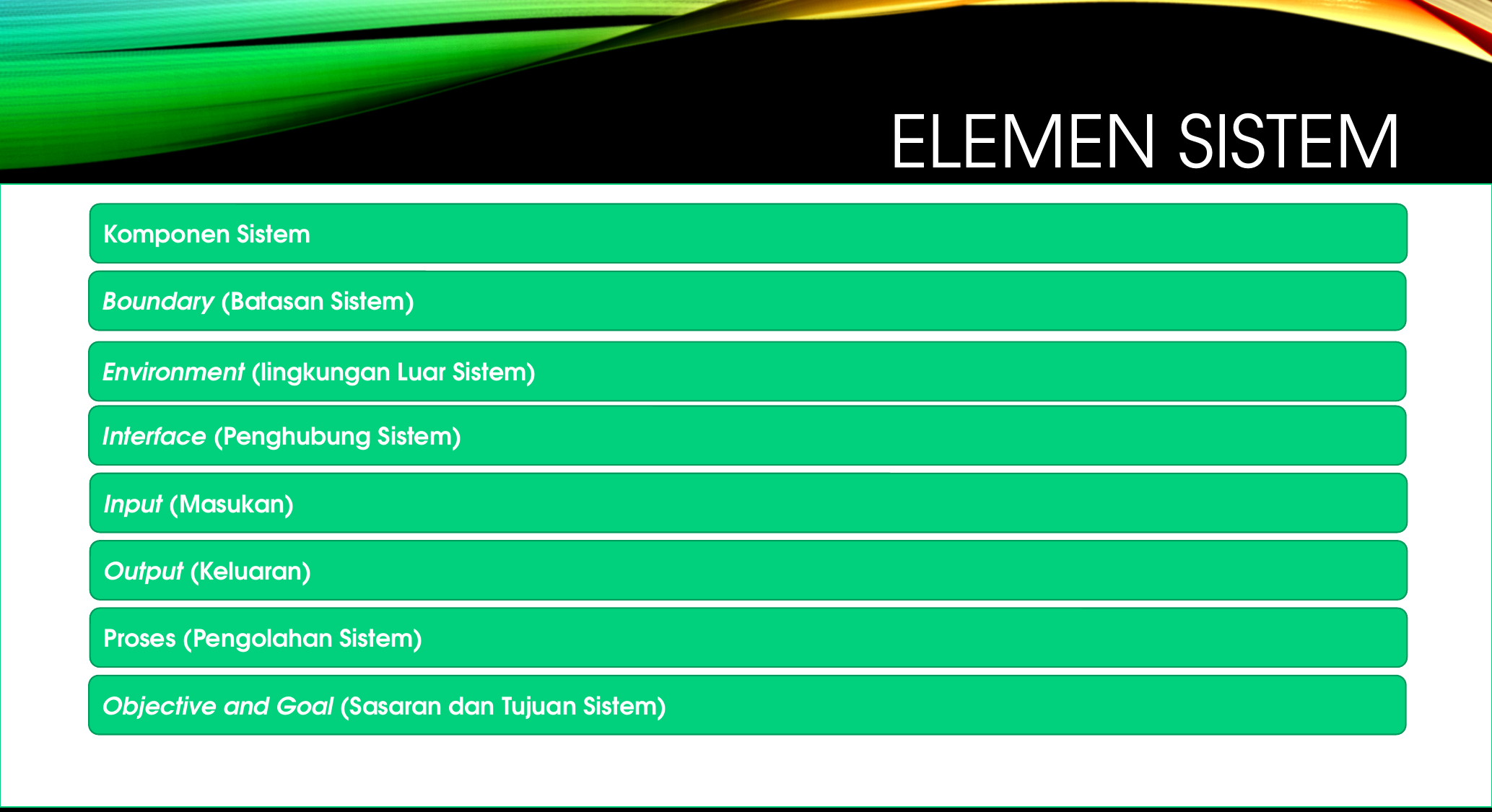

# elemen SISTEM

Komponen Sistem
Boundary (Batasan Sistem)
Environment (lingkungan Luar Sistem)
Interface (Penghubung Sistem)
Input (Masukan)
Output (Keluaran)
Proses (Pengolahan Sistem)
Objective and Goal (Sasaran dan Tujuan Sistem)